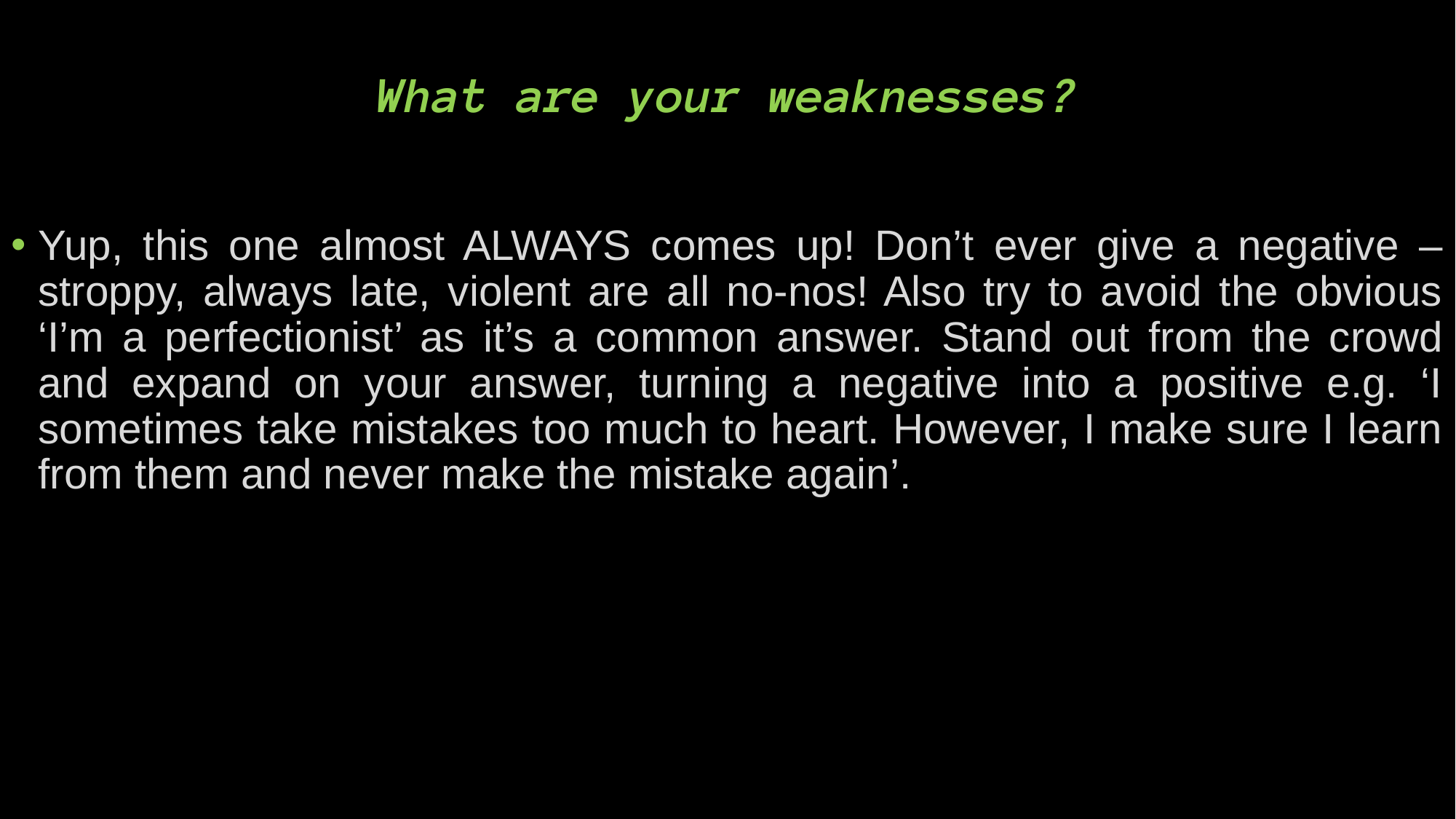

# What are your weaknesses?
Yup, this one almost ALWAYS comes up! Don’t ever give a negative – stroppy, always late, violent are all no-nos! Also try to avoid the obvious ‘I’m a perfectionist’ as it’s a common answer. Stand out from the crowd and expand on your answer, turning a negative into a positive e.g. ‘I sometimes take mistakes too much to heart. However, I make sure I learn from them and never make the mistake again’.